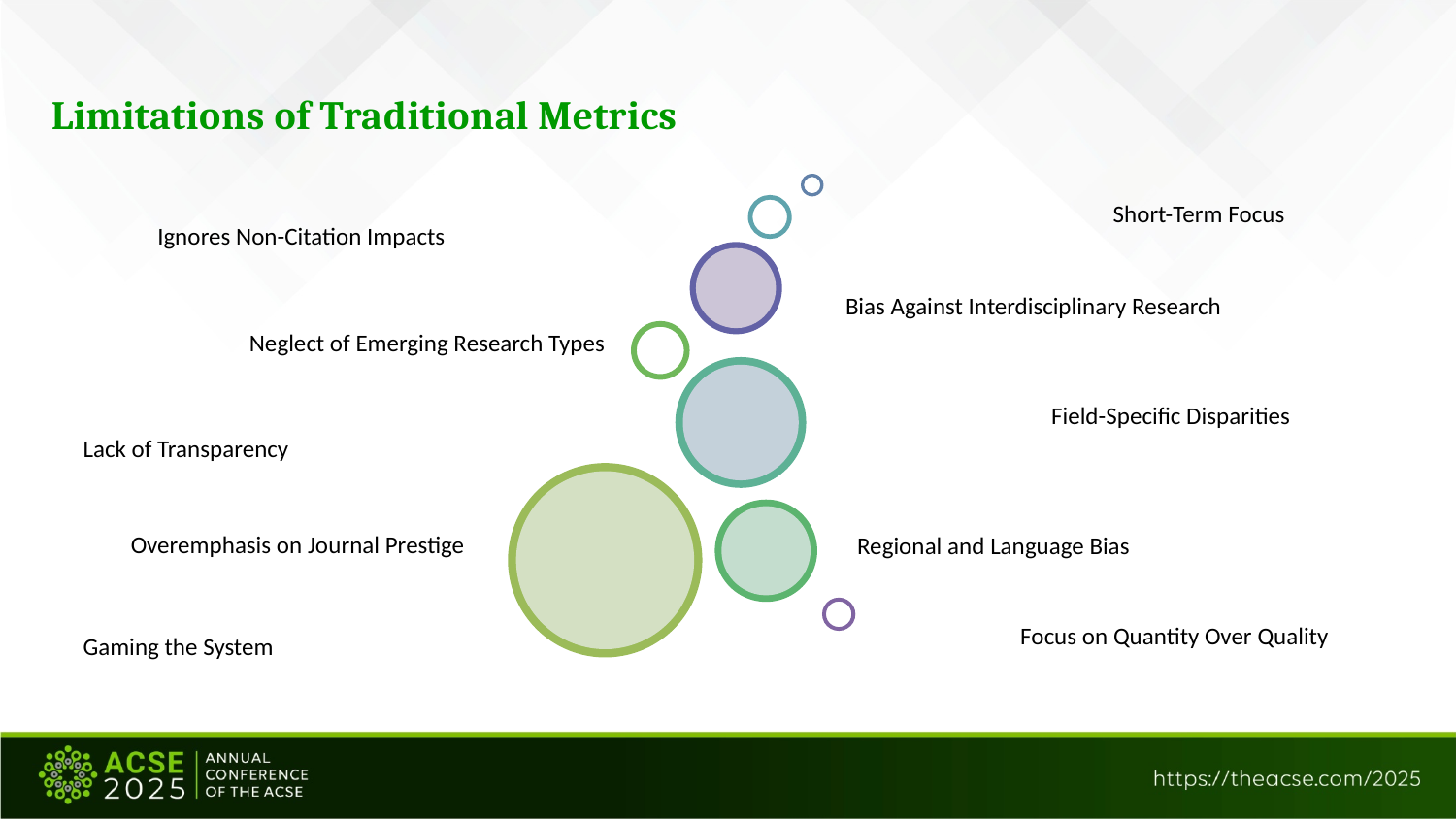

Limitations of Traditional Metrics

Short-Term Focus
Ignores Non-Citation Impacts

Bias Against Interdisciplinary Research

Neglect of Emerging Research Types
Field-Specific Disparities

Lack of Transparency
Overemphasis on Journal Prestige

Regional and Language Bias
Focus on Quantity Over Quality
Gaming the System